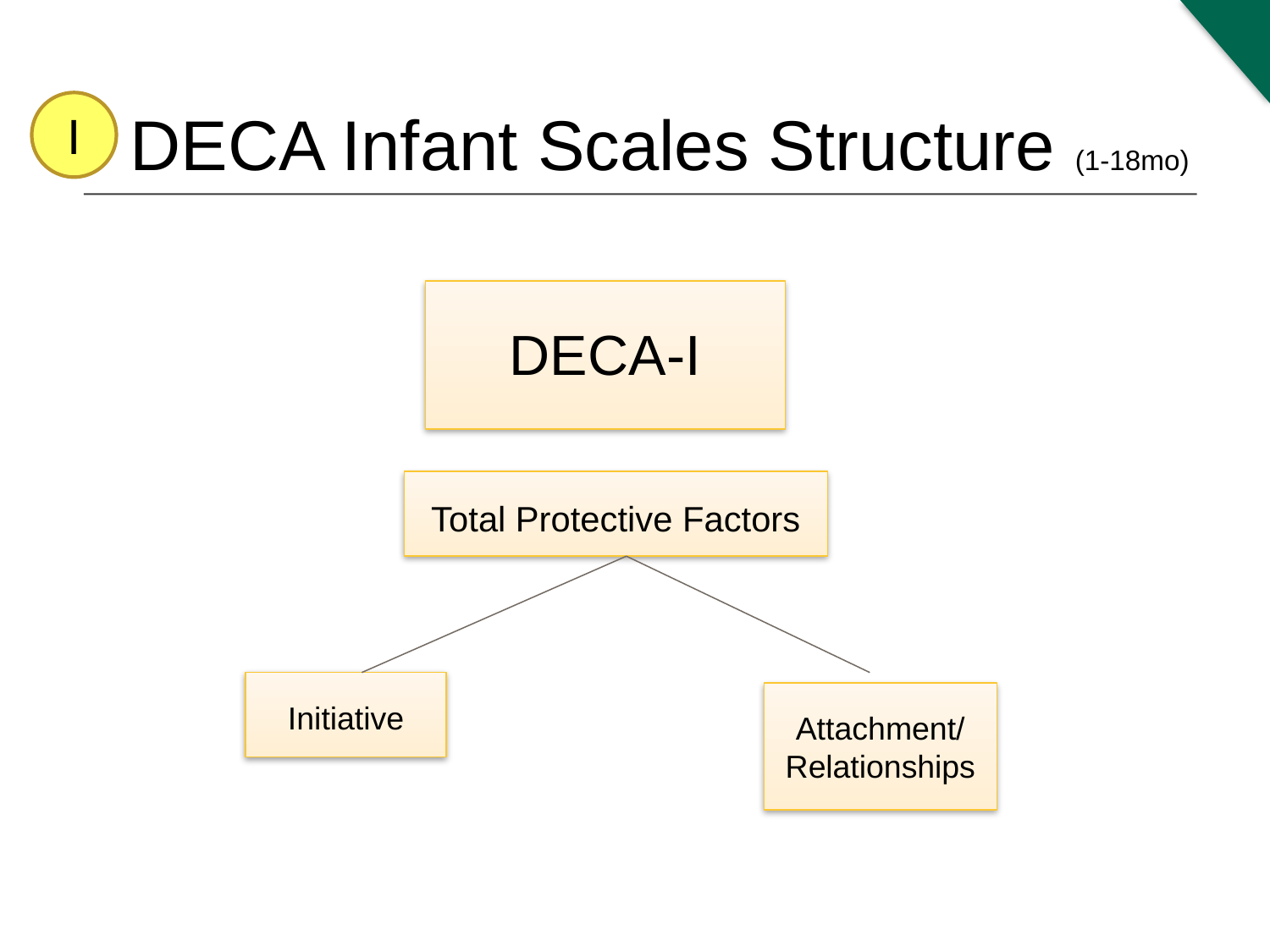

I
DECA Infant Scales Structure (1-18mo)

DECA-I

Total Protective Factors

Initiative
Attachment/ Relationships